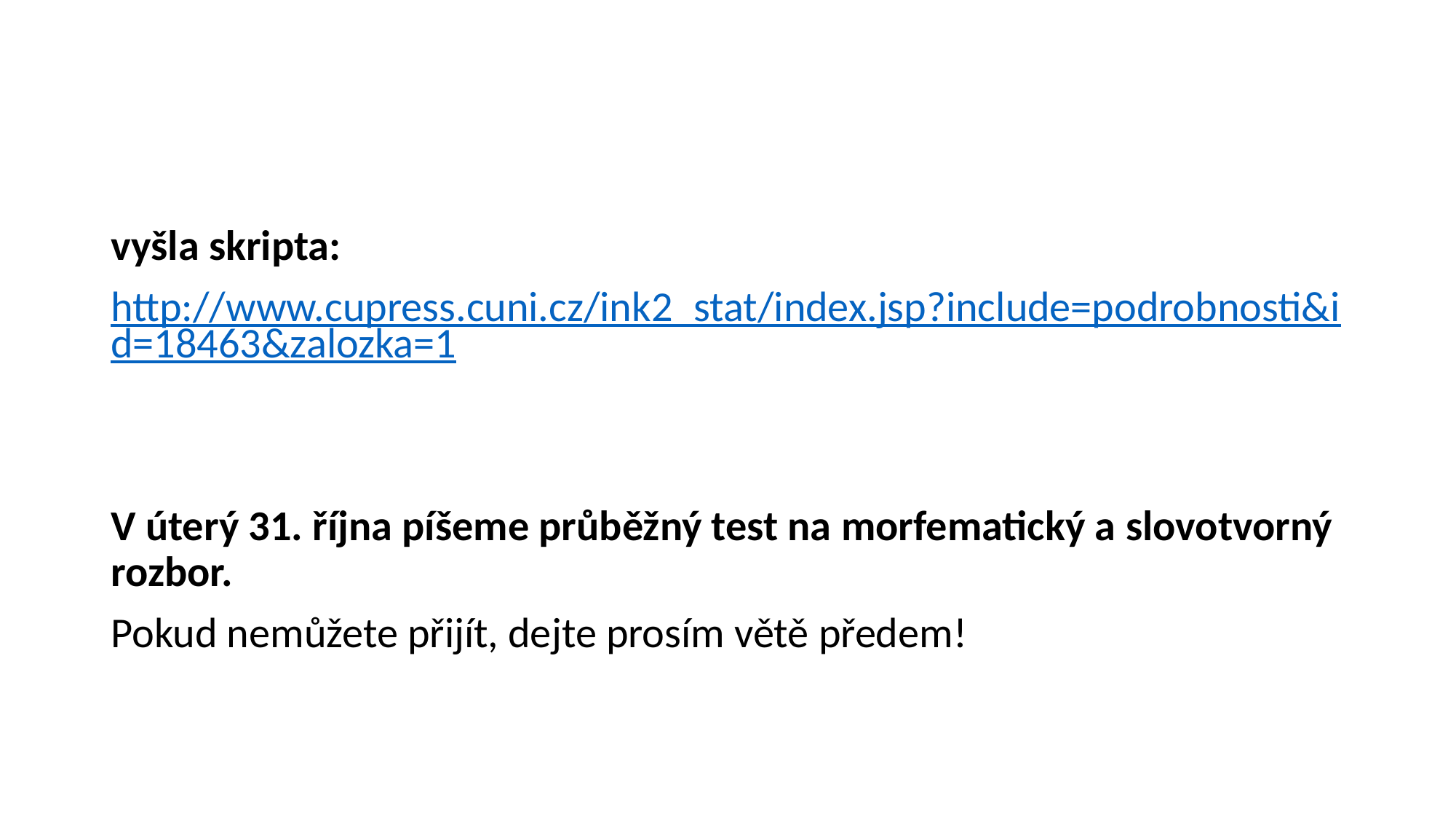

#
vyšla skripta:
http://www.cupress.cuni.cz/ink2_stat/index.jsp?include=podrobnosti&id=18463&zalozka=1

V úterý 31. října píšeme průběžný test na morfematický a slovotvorný rozbor.
Pokud nemůžete přijít, dejte prosím větě předem!